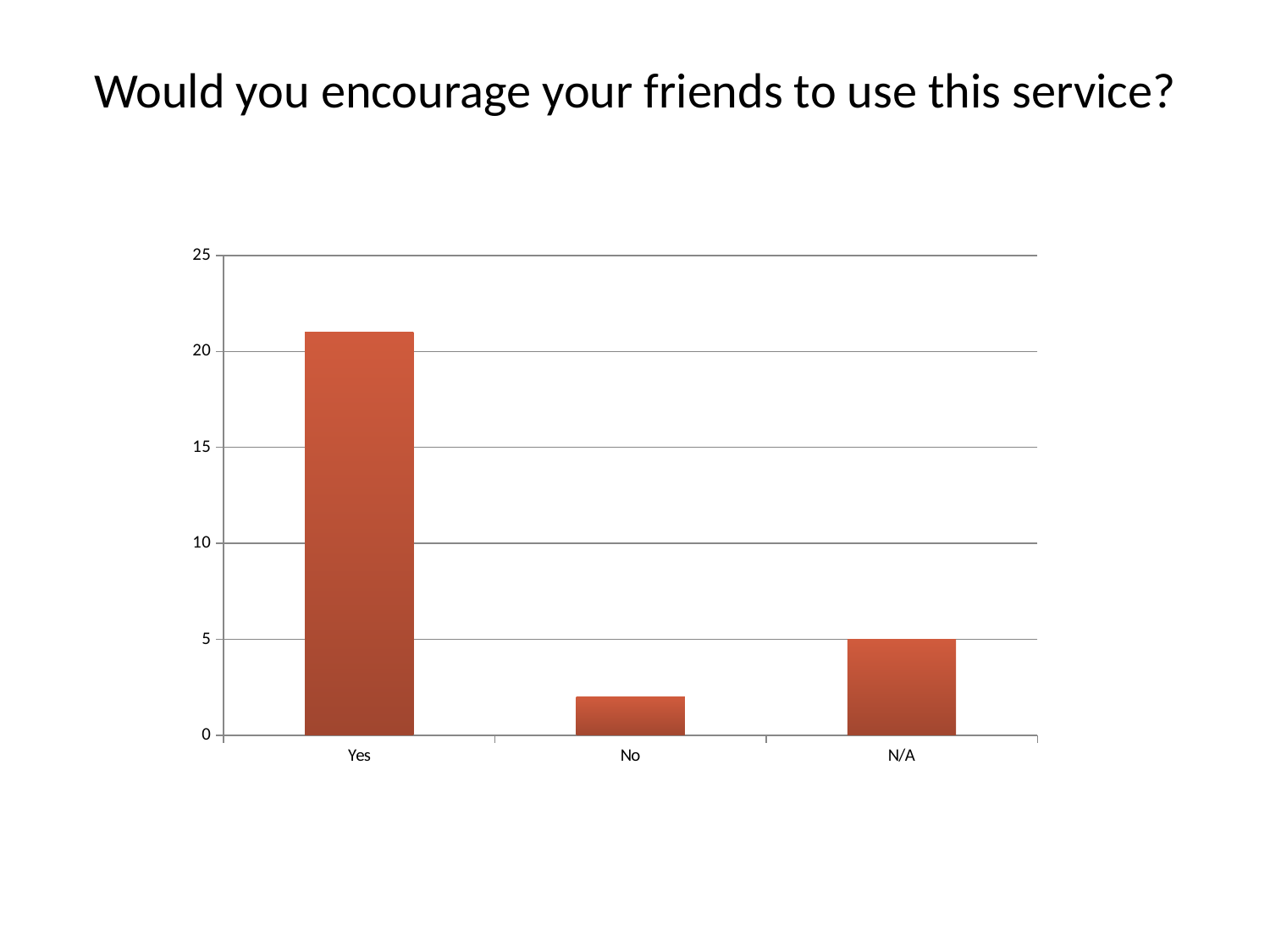

# Would you encourage your friends to use this service?

### Chart

| Category |  |
|---|---|
| Yes | 21.0 |
| No | 2.0 |
| N/A | 5.0 |